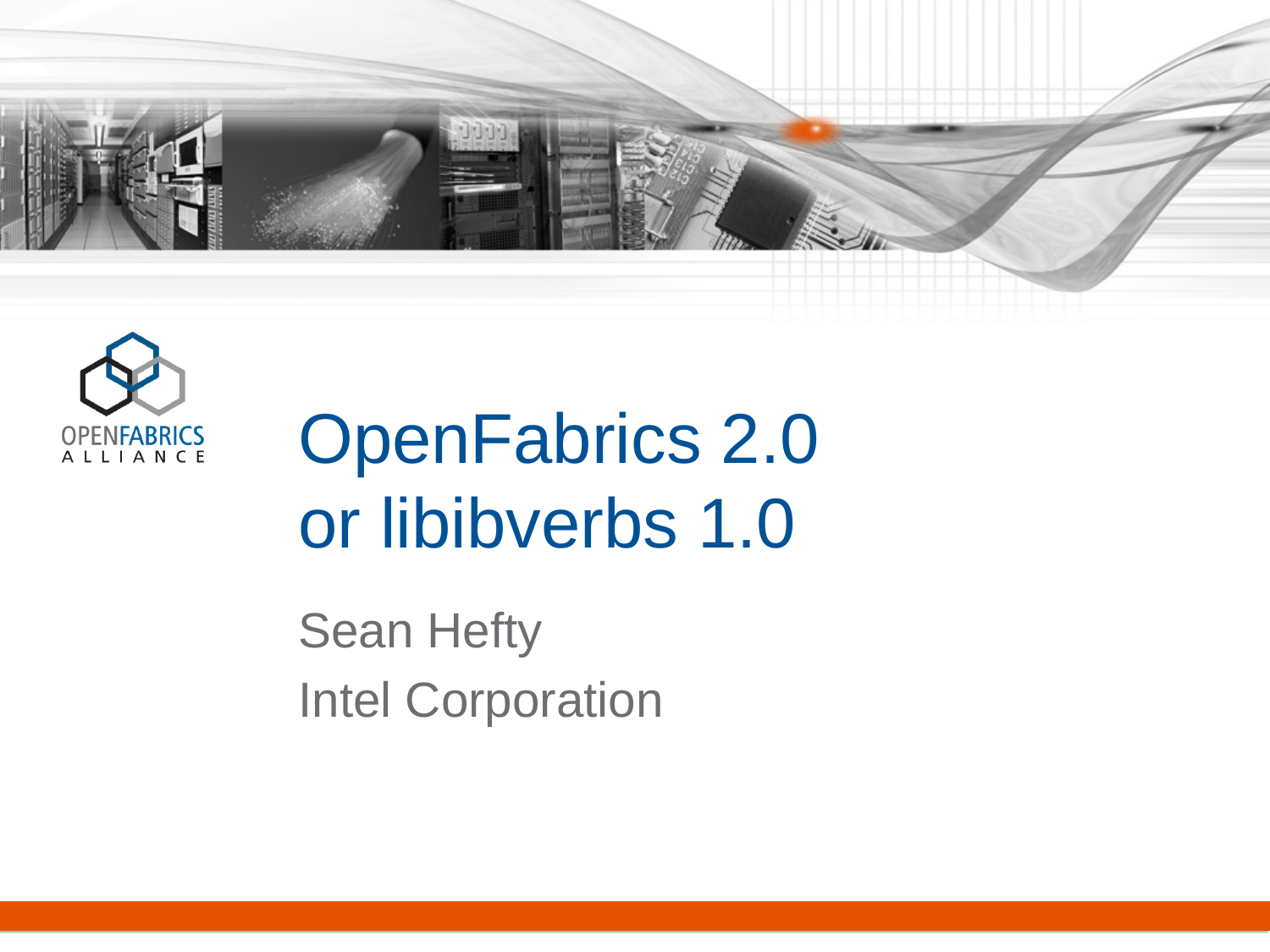

# OpenFabrics 2.0 or libibverbs 1.0
Sean Hefty
Intel Corporation